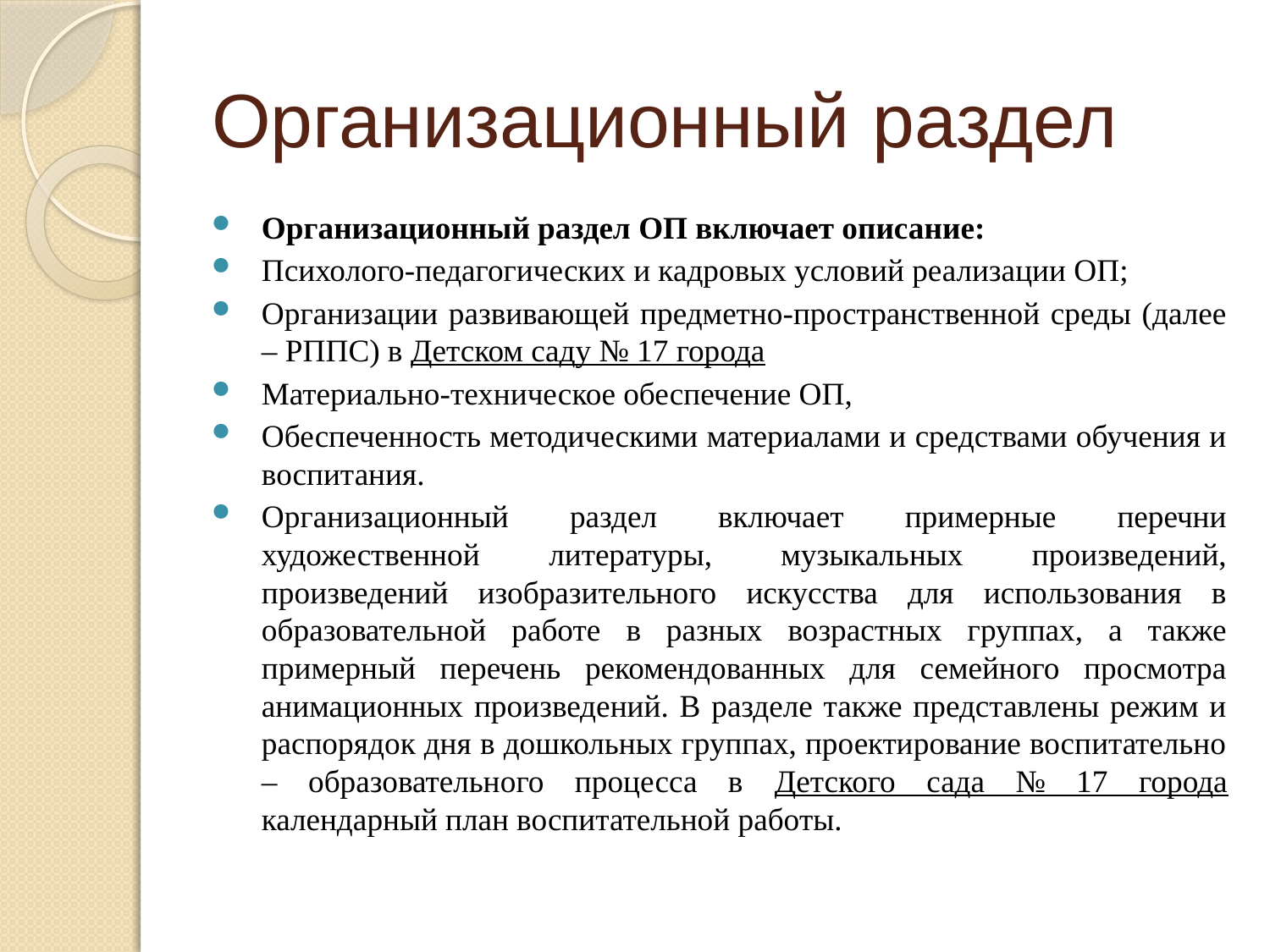

# Организационный раздел
Организационный раздел ОП включает описание:
Психолого-педагогических и кадровых условий реализации ОП;
Организации развивающей предметно-пространственной среды (далее – РППС) в Детском саду № 17 города
Материально-техническое обеспечение ОП,
Обеспеченность методическими материалами и средствами обучения и воспитания.
Организационный раздел включает примерные перечни художественной литературы, музыкальных произведений, произведений изобразительного искусства для использования в образовательной работе в разных возрастных группах, а также примерный перечень рекомендованных для семейного просмотра анимационных произведений. В разделе также представлены режим и распорядок дня в дошкольных группах, проектирование воспитательно – образовательного процесса в Детского сада № 17 города календарный план воспитательной работы.